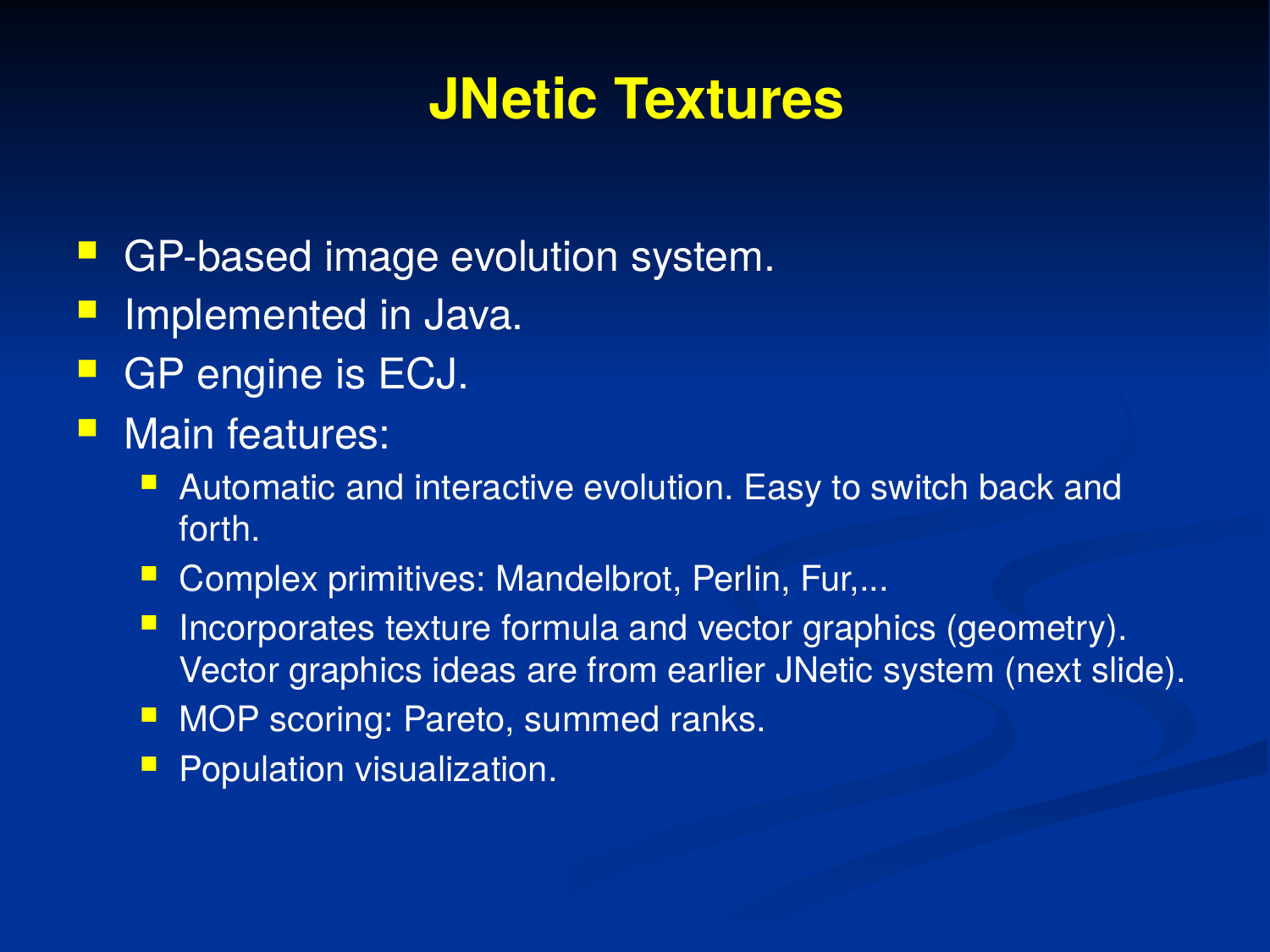

# JNetic Textures
GP-based image evolution system.
Implemented in Java.
GP engine is ECJ.
Main features:
Automatic and interactive evolution. Easy to switch back and forth.
Complex primitives: Mandelbrot, Perlin, Fur,...
Incorporates texture formula and vector graphics (geometry). Vector graphics ideas are from earlier JNetic system (next slide).
MOP scoring: Pareto, summed ranks.
Population visualization.